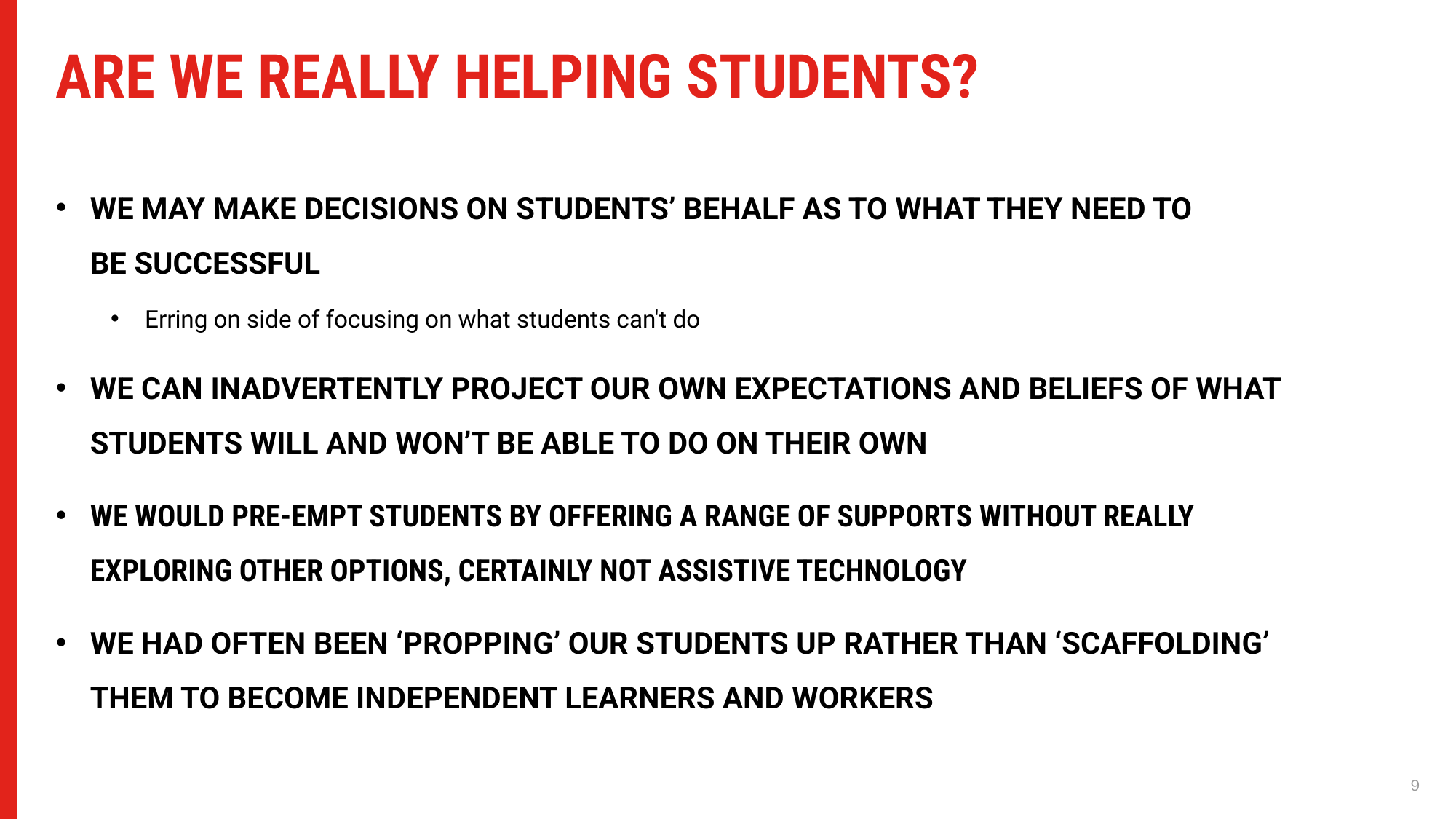

# Are we really helping students?
We may make decisions on students’ behalf as to what they need to be successful
Erring on side of focusing on what students can't do
We can inadvertently project our own expectations and beliefs of what students will and won’t be able to do on their own
We would pre-empt students by offering a range of supports without REALLY exploring other options, certainly not Assistive Technology
We had often been ‘propping’ our students up rather than ‘scaffolding’ them to become independent learners AND workers

9